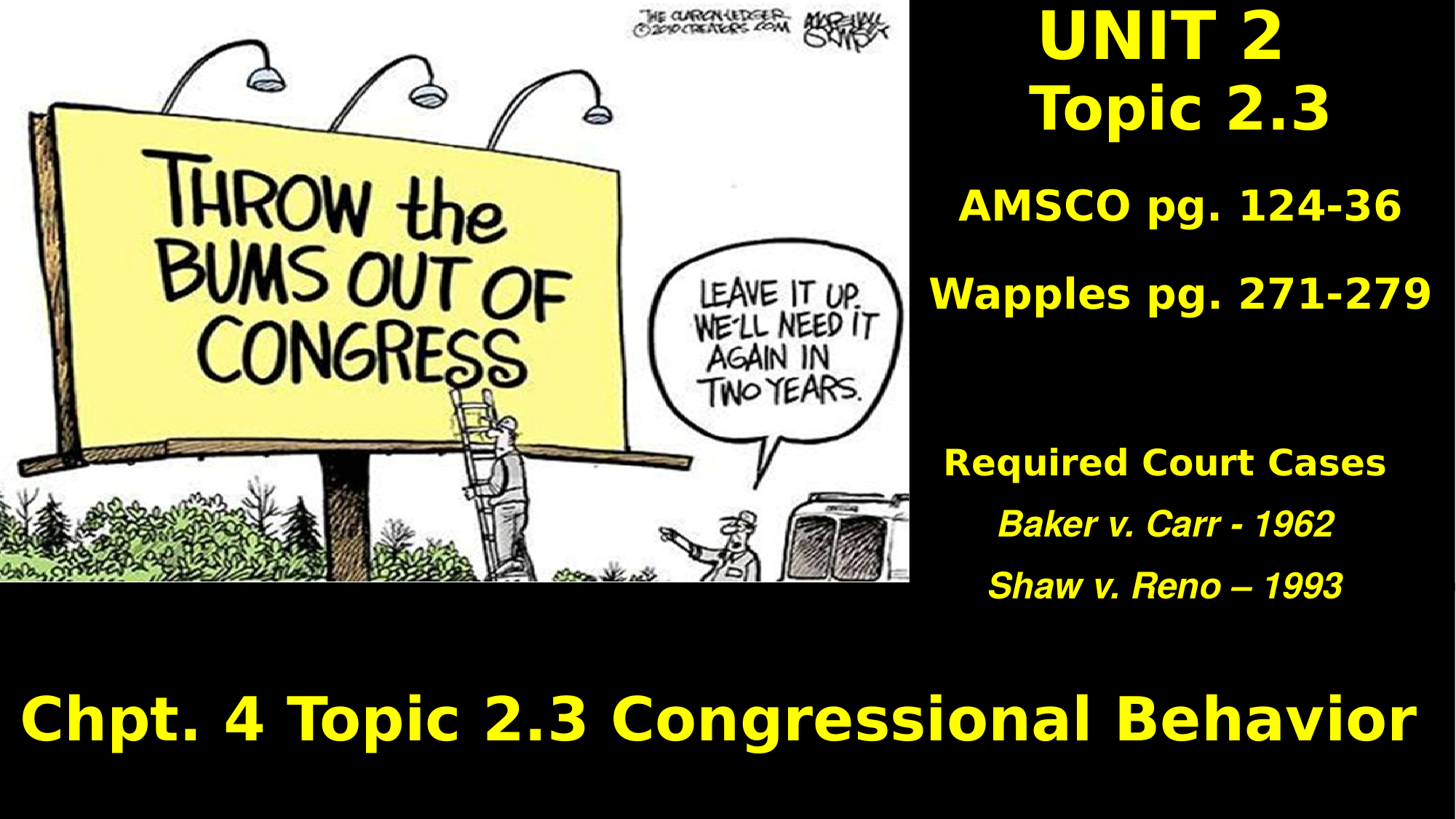

# UNIT 2
Topic 2.3
AMSCO pg. 124-36
Wapples pg. 271-279
Required Court Cases

Baker v. Carr - 1962

Shaw v. Reno – 1993

Chpt. 4 Topic 2.3 Congressional Behavior